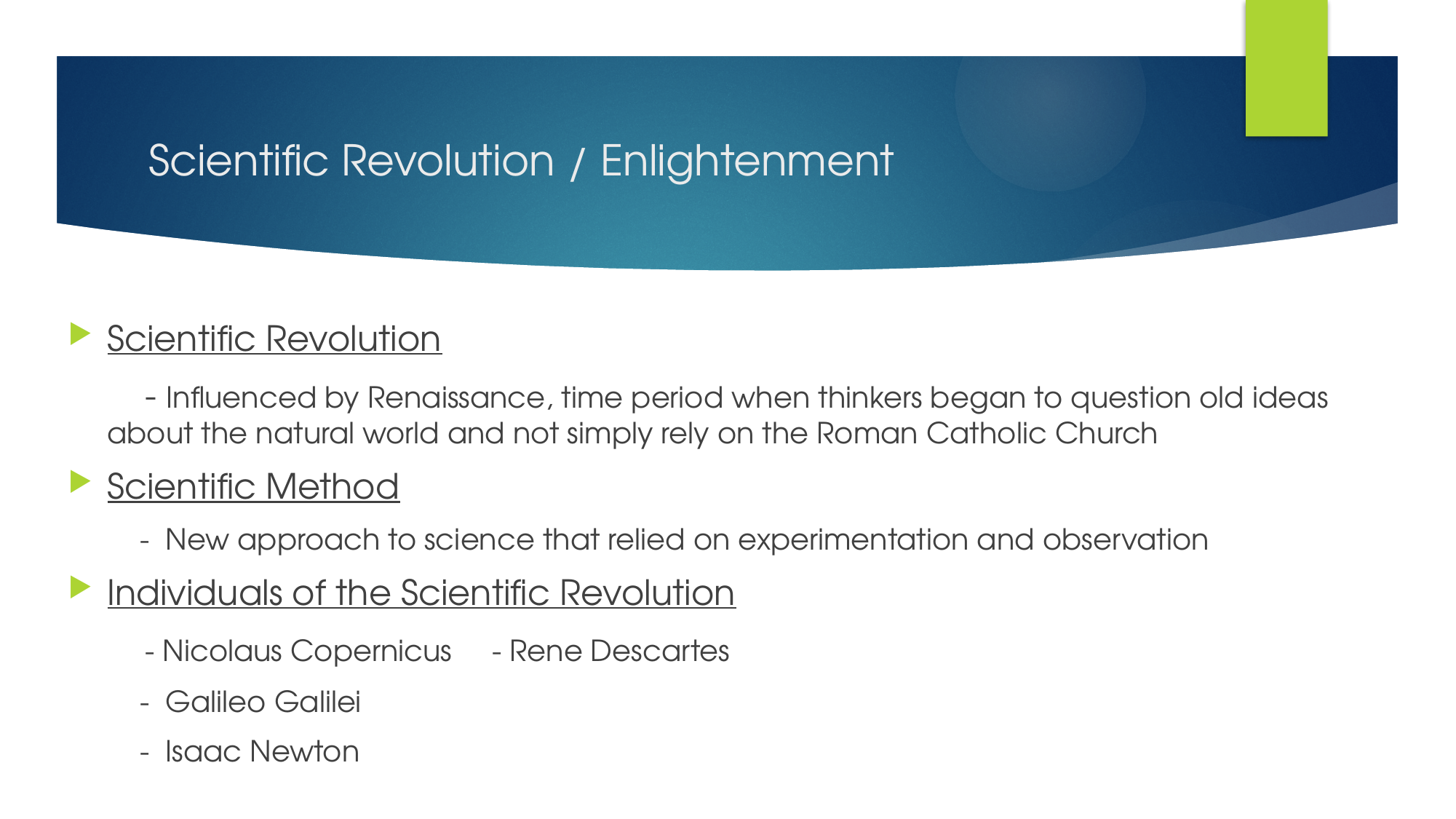

# Scientific Revolution / Enlightenment
Scientific Revolution
        - Influenced by Renaissance, time period when thinkers began to question old ideas about the natural world and not simply rely on the Roman Catholic Church
Scientific Method
         -  New approach to science that relied on experimentation and observation
Individuals of the Scientific Revolution
        - Nicolaus Copernicus     - Rene Descartes
         -  Galileo Galilei
         -  Isaac Newton